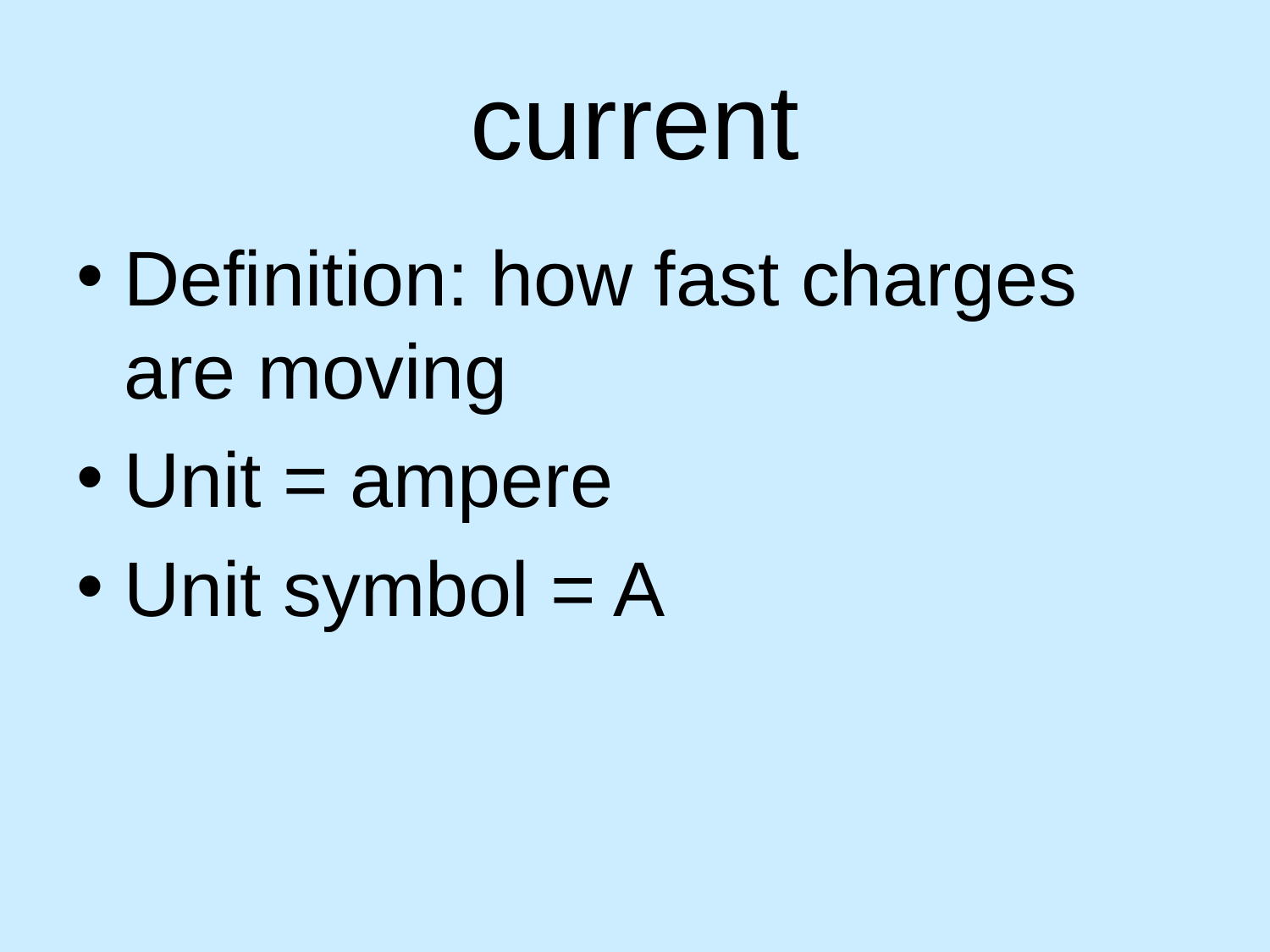

# current
Definition: how fast charges are moving
Unit = ampere
Unit symbol = A